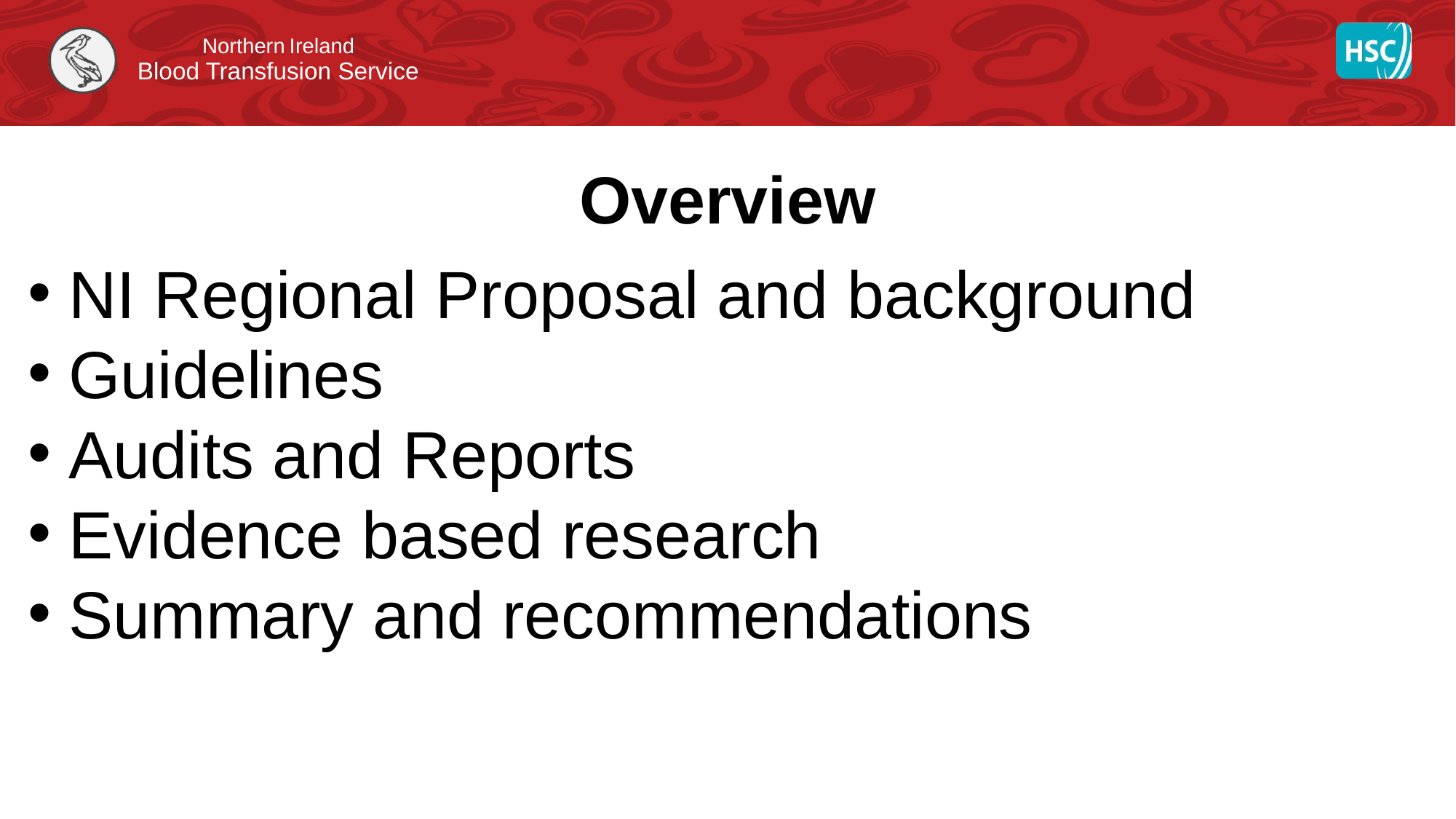

# Overview
NI Regional Proposal and background
Guidelines
Audits and Reports
Evidence based research
Summary and recommendations